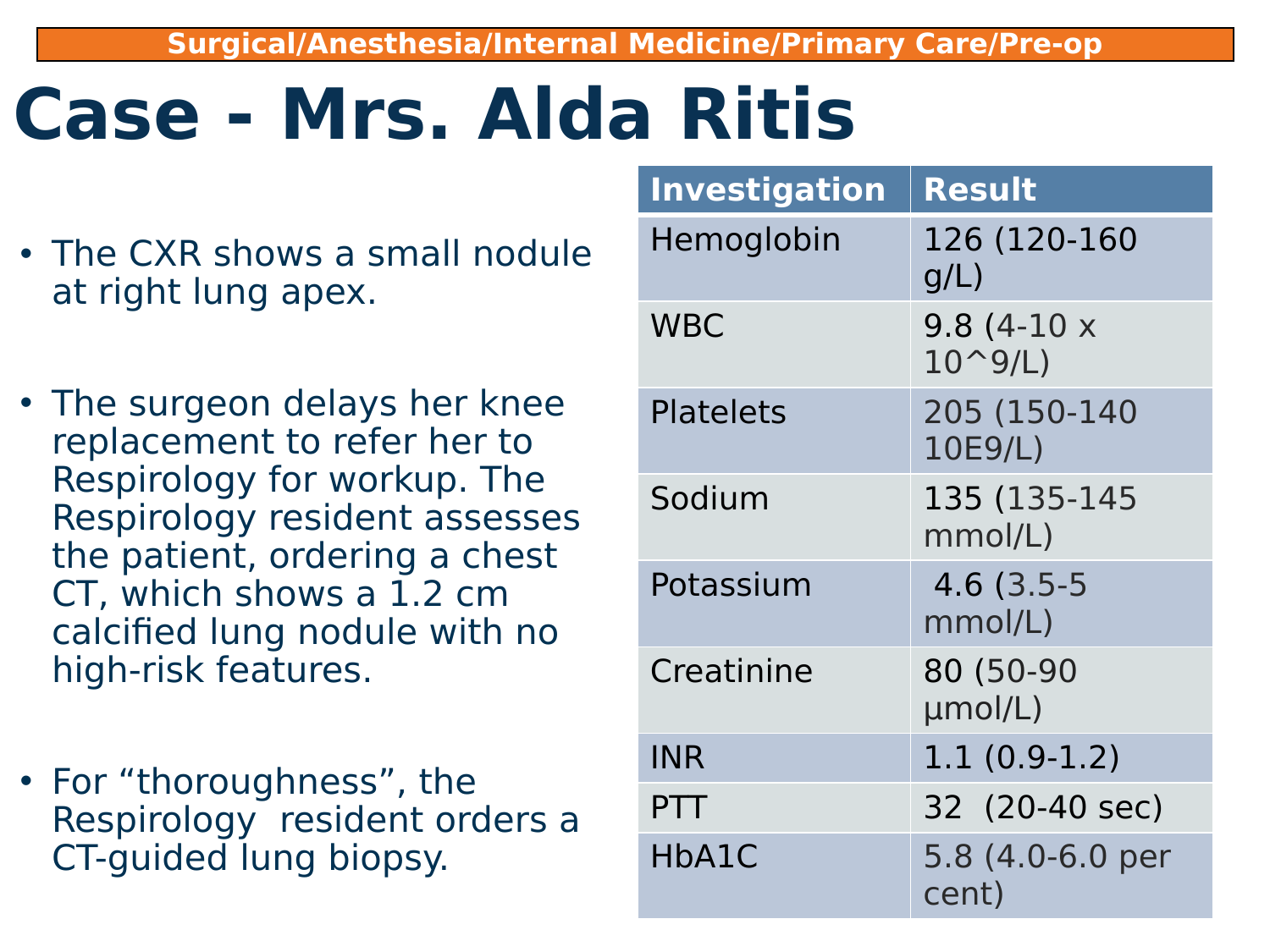

Case - Mrs. Alda Ritis
| Surgical/Anesthesia/Internal Medicine/Primary Care/Pre-op |
| --- |
| Investigation | Result |
| --- | --- |
| Hemoglobin | 126 (120-160 g/L) |
| WBC | 9.8 (4-10 x 10^9/L) |
| Platelets | 205 (150-140 10E9/L) |
| Sodium | 135 (135-145 mmol/L) |
| Potassium | 4.6 (3.5-5 mmol/L) |
| Creatinine | 80 (50-90 µmol/L) |
| INR | 1.1 (0.9-1.2) |
| PTT | 32 (20-40 sec) |
| HbA1C | 5.8 (4.0-6.0 per cent) |
The CXR shows a small nodule at right lung apex.

The surgeon delays her knee replacement to refer her to Respirology for workup. The Respirology resident assesses the patient, ordering a chest CT, which shows a 1.2 cm calcified lung nodule with no high-risk features.

For “thoroughness”, the Respirology  resident orders a CT-guided lung biopsy.